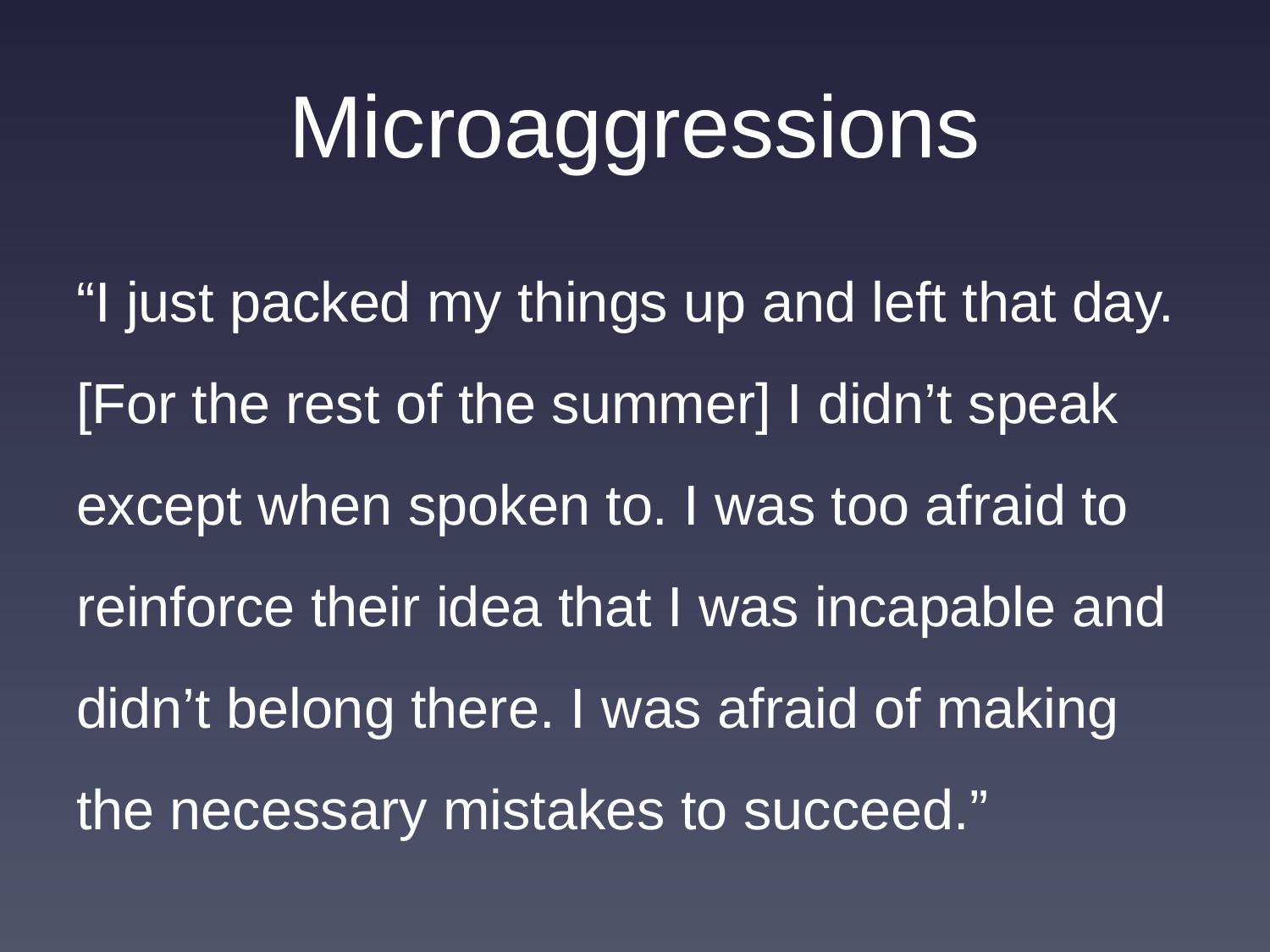

# Microaggressions
“I just packed my things up and left that day. [For the rest of the summer] I didn’t speak except when spoken to. I was too afraid to reinforce their idea that I was incapable and didn’t belong there. I was afraid of making the necessary mistakes to succeed.”